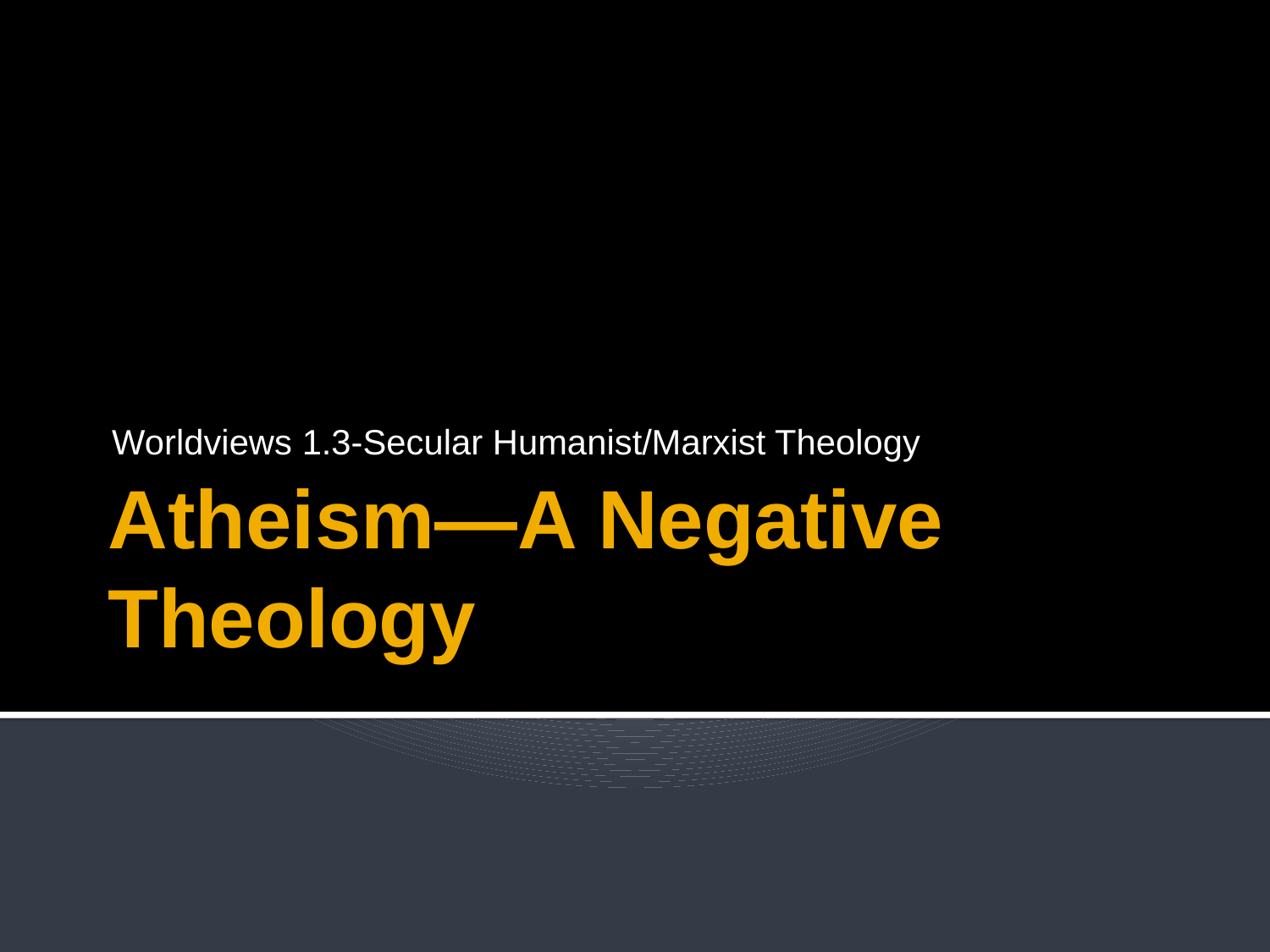

Worldviews 1.3-Secular Humanist/Marxist Theology
# Atheism—A Negative Theology